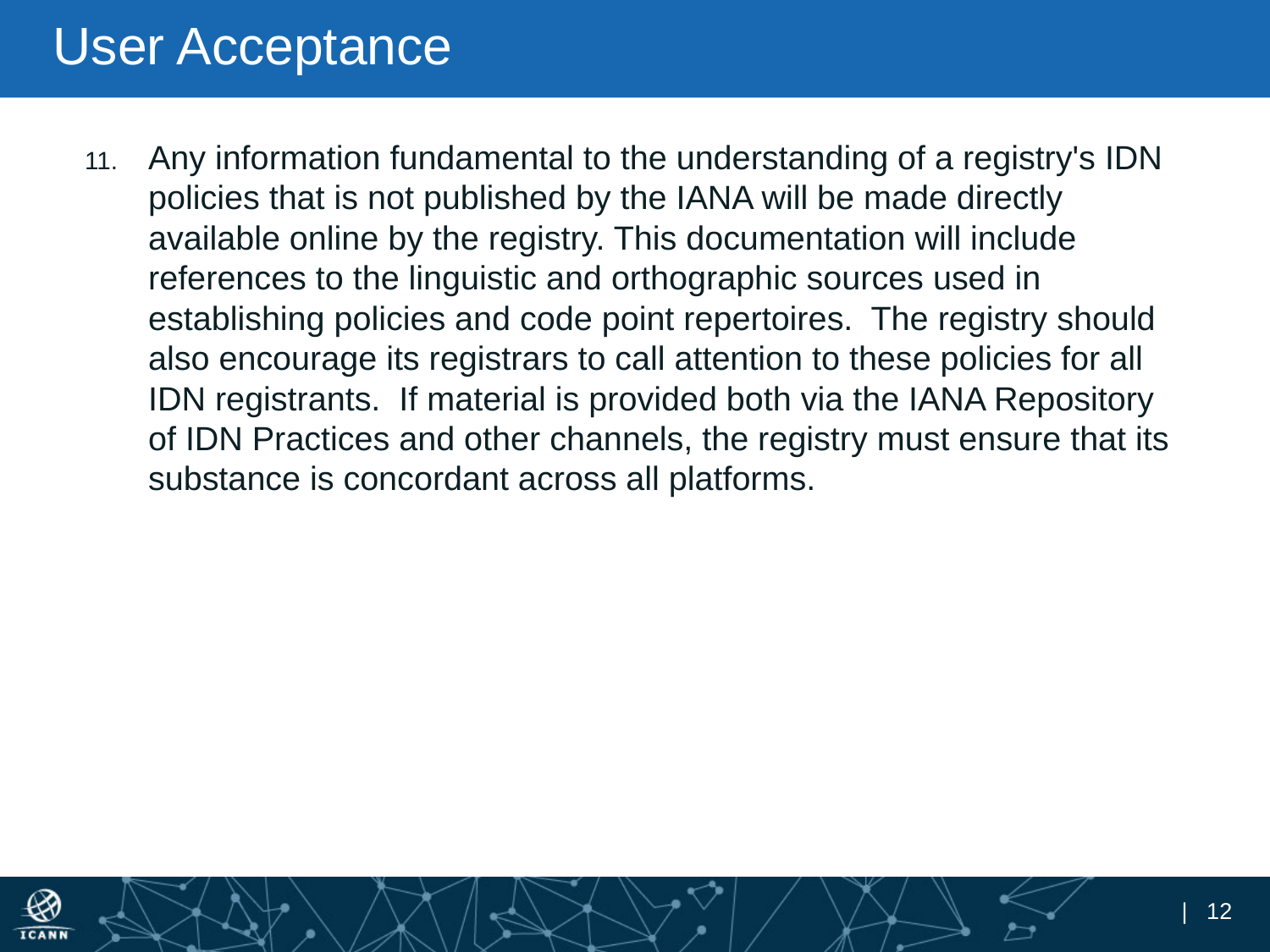

# User Acceptance
Any information fundamental to the understanding of a registry's IDN policies that is not published by the IANA will be made directly available online by the registry. This documentation will include references to the linguistic and orthographic sources used in establishing policies and code point repertoires.  The registry should also encourage its registrars to call attention to these policies for all IDN registrants.  If material is provided both via the IANA Repository of IDN Practices and other channels, the registry must ensure that its substance is concordant across all platforms.